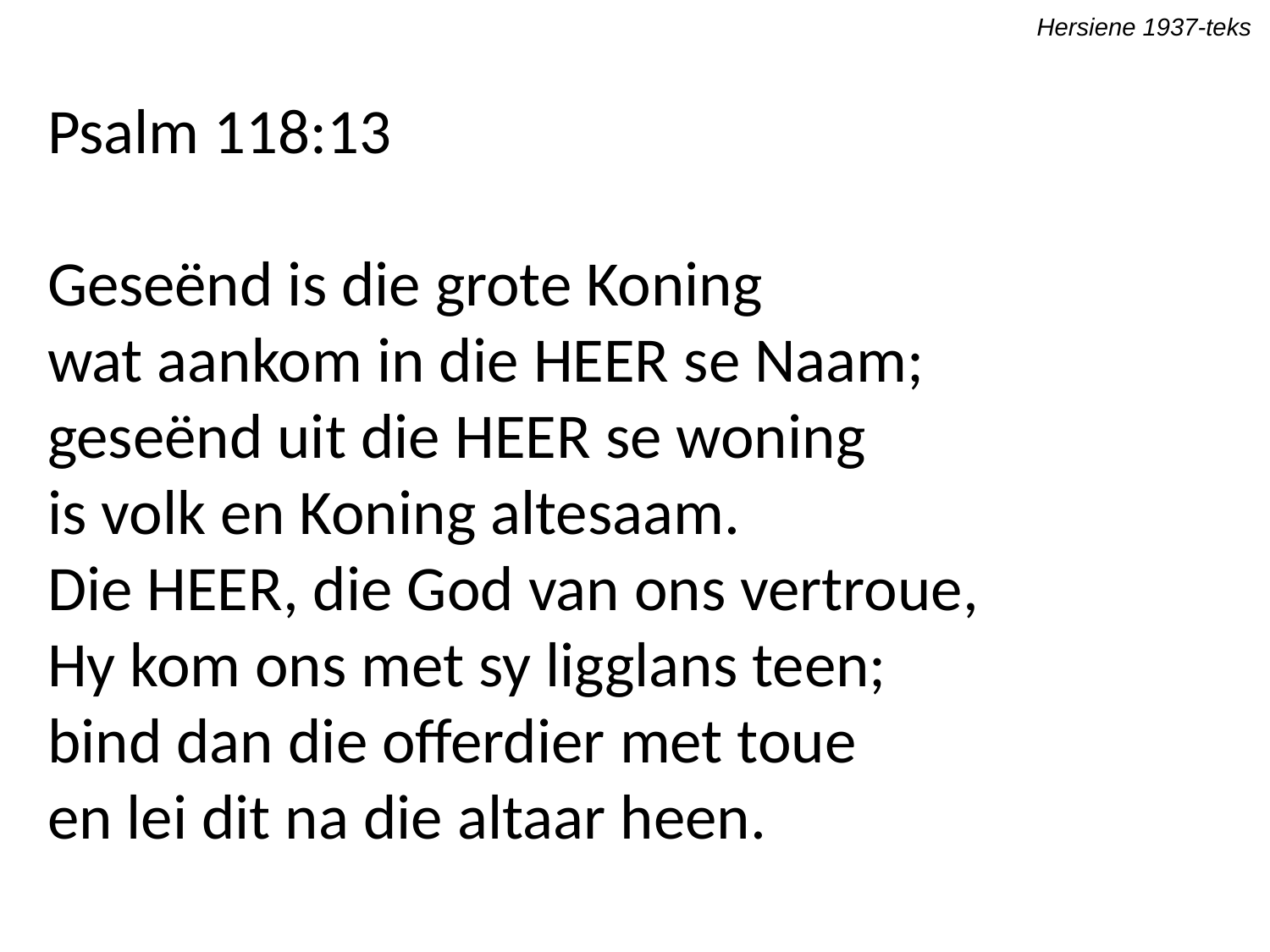

Hersiene 1937-teks
Psalm 118:13

Geseënd is die grote Koning
wat aankom in die Heer se Naam;
geseënd uit die Heer se woning
is volk en Koning altesaam.
Die Heer, die God van ons vertroue,
Hy kom ons met sy ligglans teen;
bind dan die offerdier met toue
en lei dit na die altaar heen.